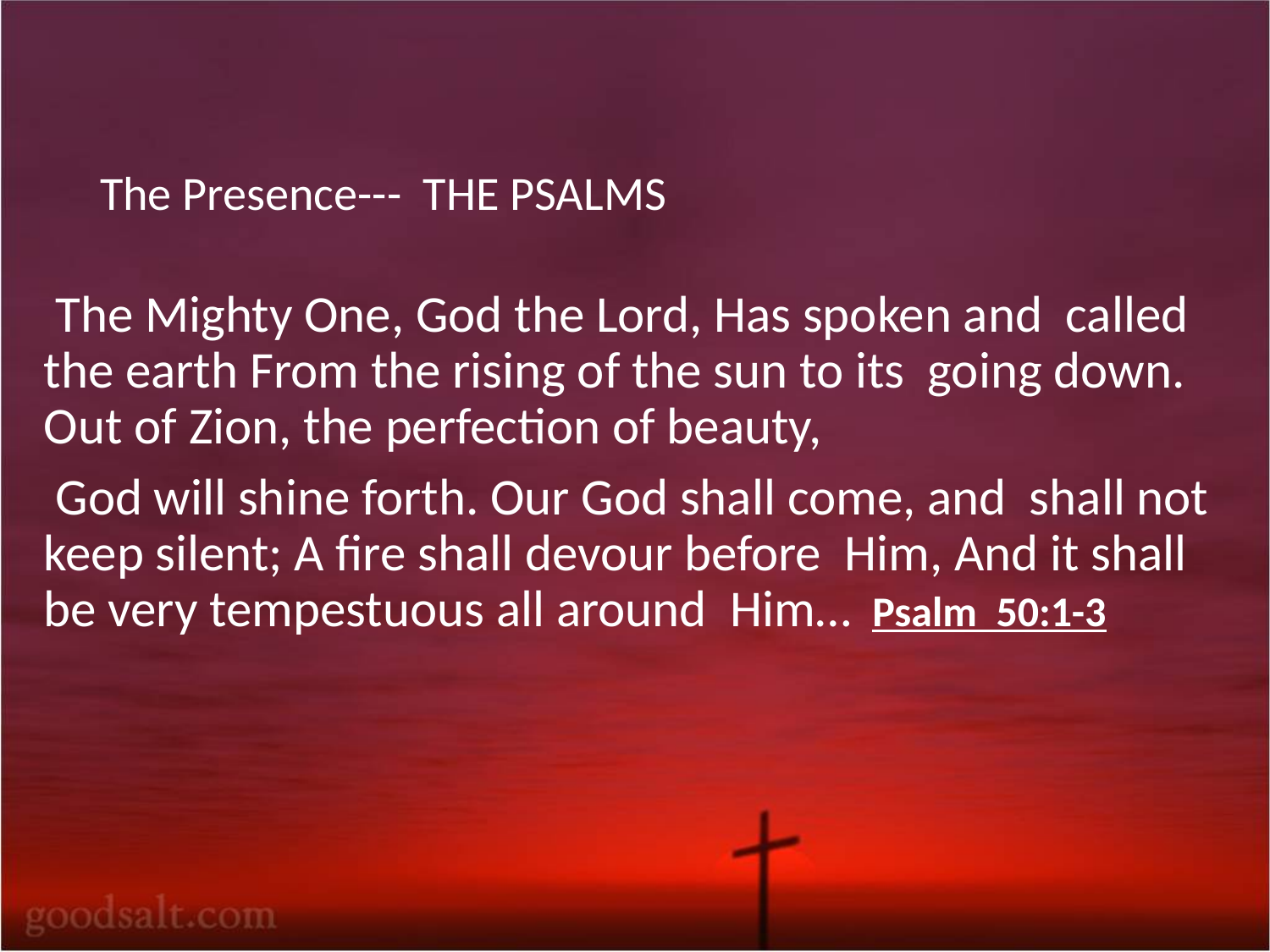

# The Presence---  THE PSALMS

 The Mighty One, God the Lord, Has spoken and  called the earth From the rising of the sun to its  going down. Out of Zion, the perfection of beauty,
 God will shine forth. Our God shall come, and  shall not keep silent; A fire shall devour before  Him, And it shall be very tempestuous all around  Him…  Psalm  50:1-3